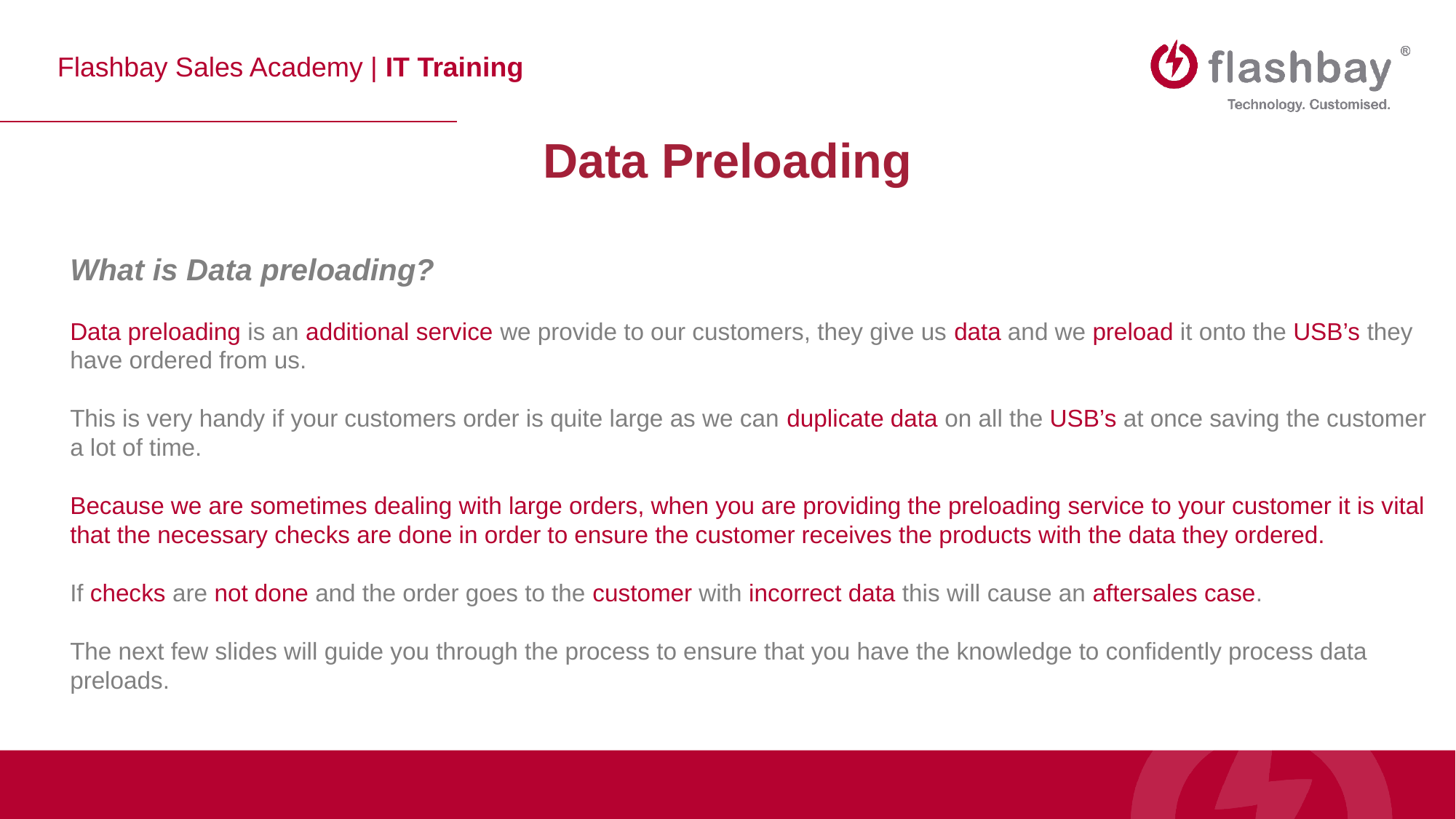

Data Preloading
What is Data preloading?

Data preloading is an additional service we provide to our customers, they give us data and we preload it onto the USB’s they have ordered from us.

This is very handy if your customers order is quite large as we can duplicate data on all the USB’s at once saving the customer a lot of time.

Because we are sometimes dealing with large orders, when you are providing the preloading service to your customer it is vital that the necessary checks are done in order to ensure the customer receives the products with the data they ordered.

If checks are not done and the order goes to the customer with incorrect data this will cause an aftersales case.

The next few slides will guide you through the process to ensure that you have the knowledge to confidently process data preloads.